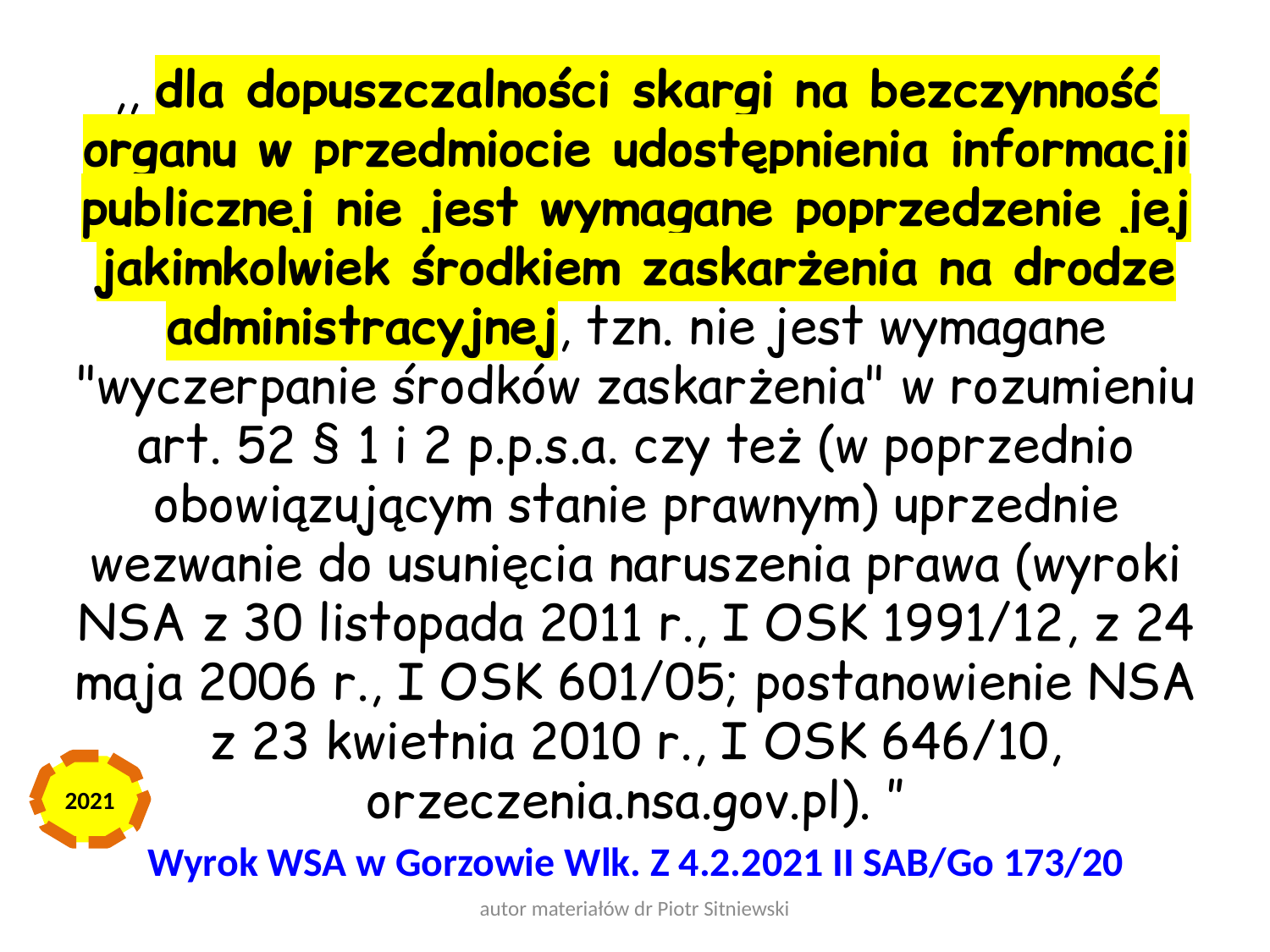

,, dla dopuszczalności skargi na bezczynność organu w przedmiocie udostępnienia informacji publicznej nie jest wymagane poprzedzenie jej jakimkolwiek środkiem zaskarżenia na drodze administracyjnej, tzn. nie jest wymagane "wyczerpanie środków zaskarżenia" w rozumieniu art. 52 § 1 i 2 p.p.s.a. czy też (w poprzednio obowiązującym stanie prawnym) uprzednie wezwanie do usunięcia naruszenia prawa (wyroki NSA z 30 listopada 2011 r., I OSK 1991/12, z 24 maja 2006 r., I OSK 601/05; postanowienie NSA z 23 kwietnia 2010 r., I OSK 646/10, orzeczenia.nsa.gov.pl). ”
Wyrok WSA w Gorzowie Wlk. Z 4.2.2021 II SAB/Go 173/20
2021
autor materiałów dr Piotr Sitniewski